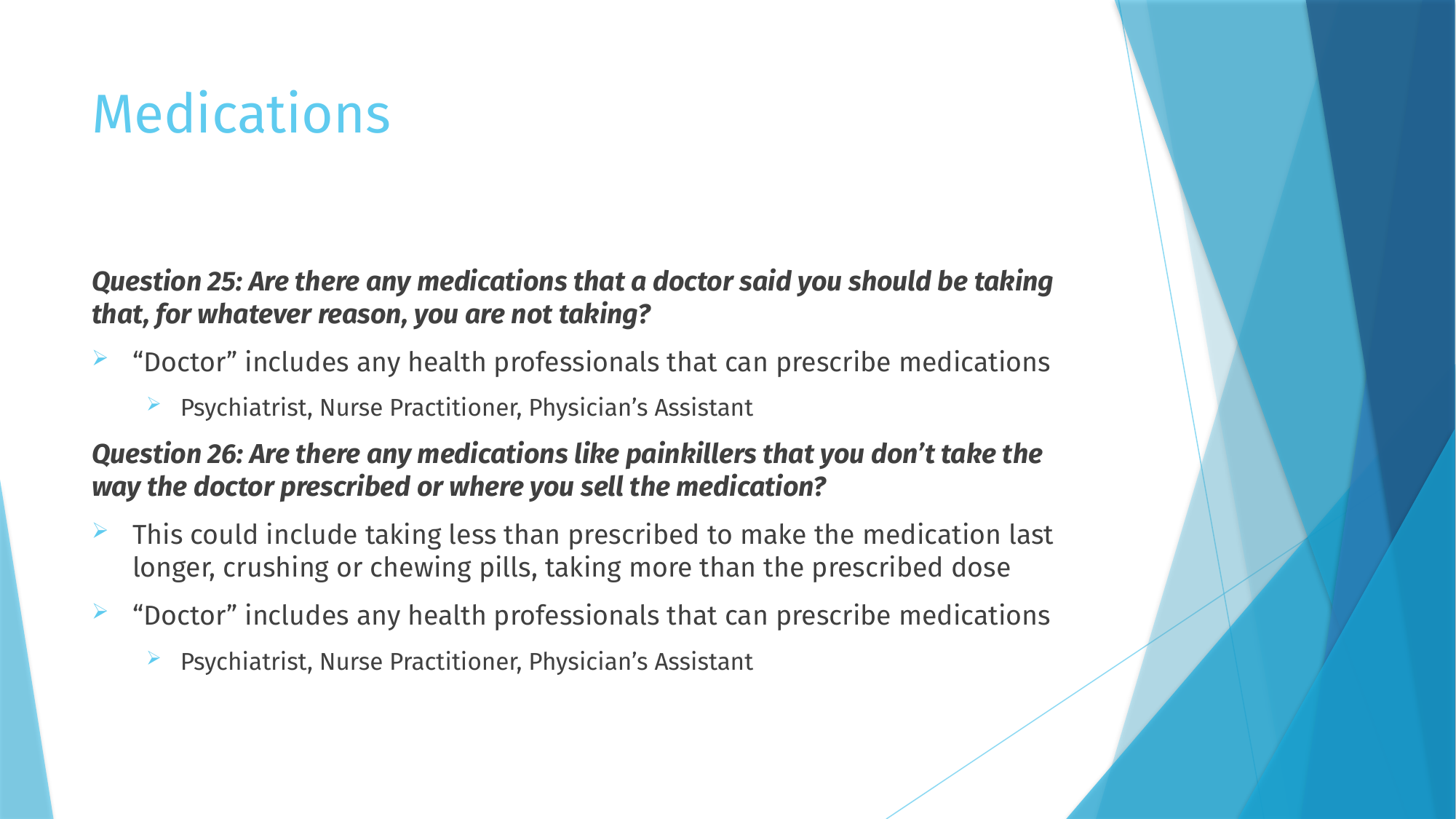

# Medications
Question 25: Are there any medications that a doctor said you should be taking that, for whatever reason, you are not taking?
“Doctor” includes any health professionals that can prescribe medications
Psychiatrist, Nurse Practitioner, Physician’s Assistant
Question 26: Are there any medications like painkillers that you don’t take the way the doctor prescribed or where you sell the medication?
This could include taking less than prescribed to make the medication last longer, crushing or chewing pills, taking more than the prescribed dose
“Doctor” includes any health professionals that can prescribe medications
Psychiatrist, Nurse Practitioner, Physician’s Assistant